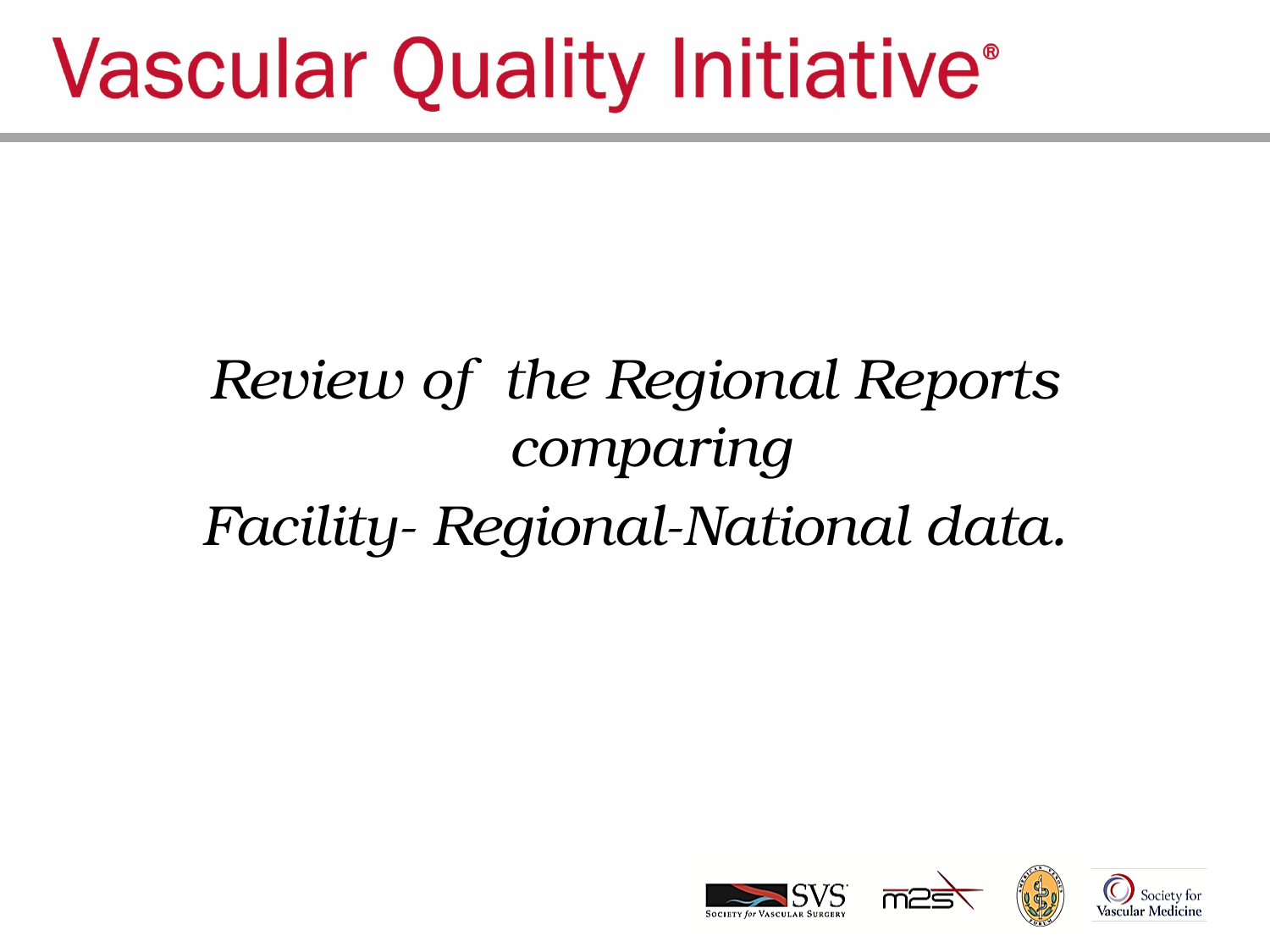

Review of  the Regional Reports comparing
Facility- Regional-National data.